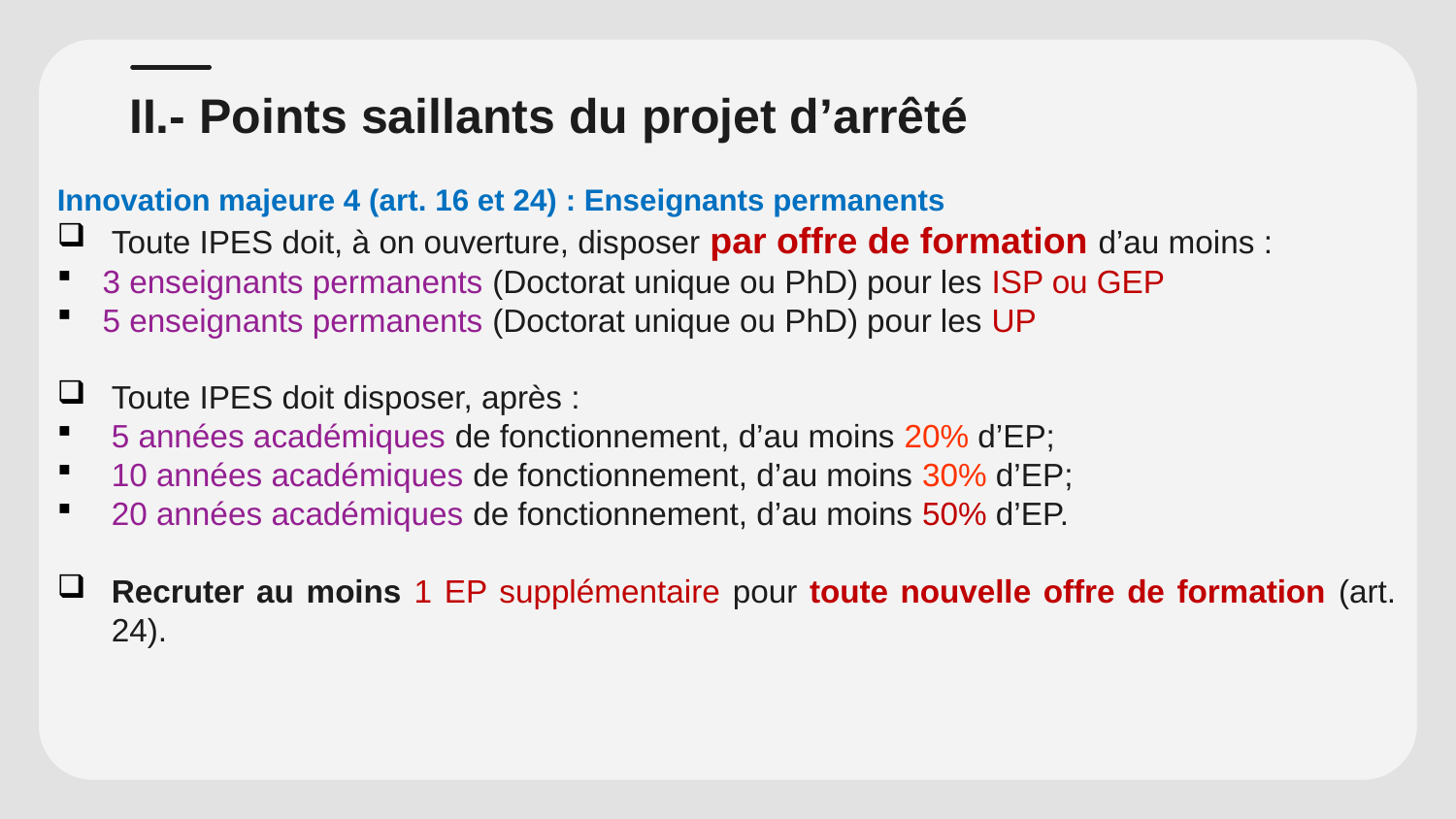

# II.- Points saillants du projet d’arrêté
Innovation majeure 4 (art. 16 et 24) : Enseignants permanents
Toute IPES doit, à on ouverture, disposer par offre de formation d’au moins :
3 enseignants permanents (Doctorat unique ou PhD) pour les ISP ou GEP
5 enseignants permanents (Doctorat unique ou PhD) pour les UP

Toute IPES doit disposer, après :
5 années académiques de fonctionnement, d’au moins 20% d’EP;
10 années académiques de fonctionnement, d’au moins 30% d’EP;
20 années académiques de fonctionnement, d’au moins 50% d’EP.

Recruter au moins 1 EP supplémentaire pour toute nouvelle offre de formation (art. 24).